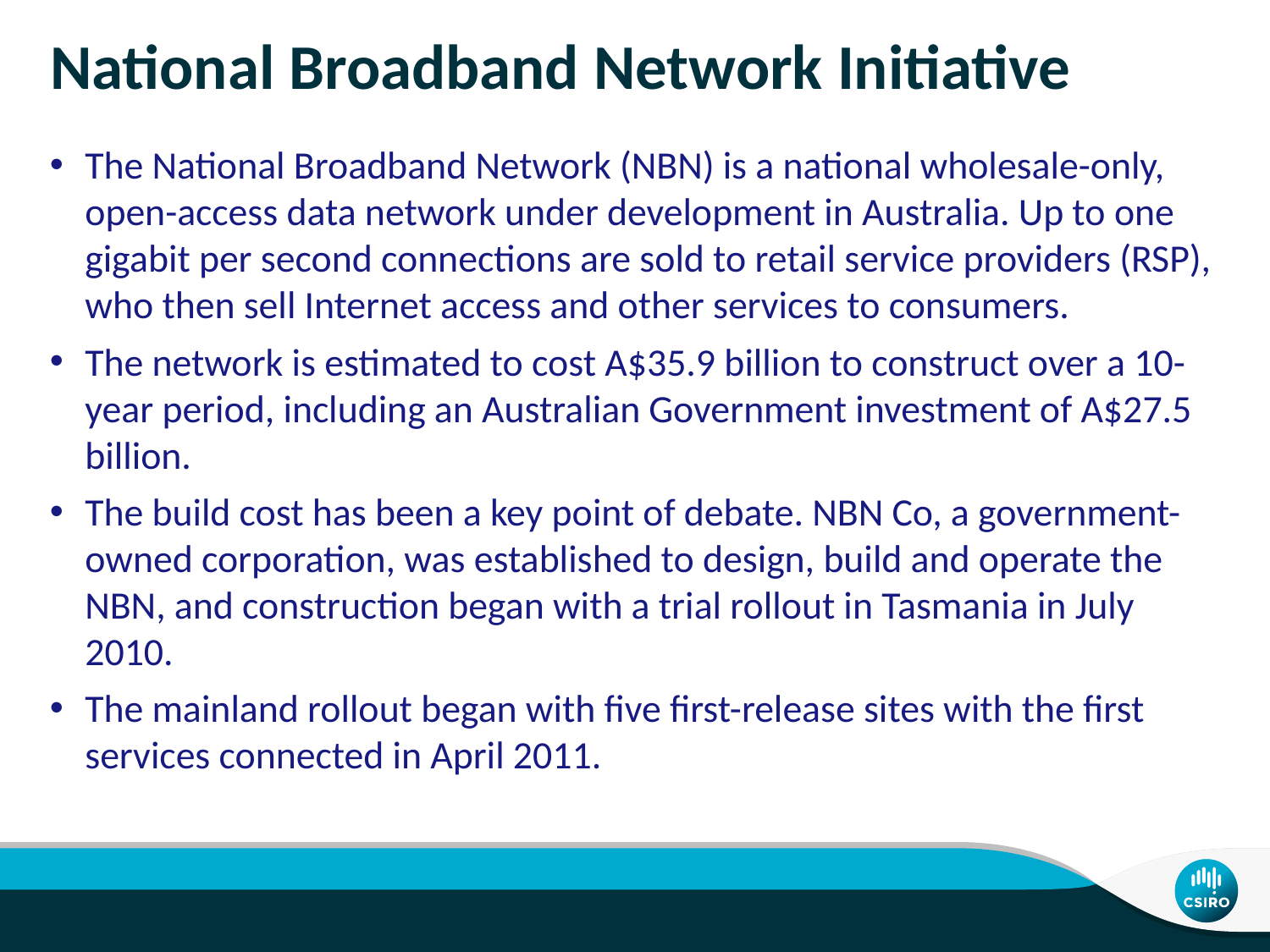

National Broadband Network Initiative
The National Broadband Network (NBN) is a national wholesale-only, open-access data network under development in Australia. Up to one gigabit per second connections are sold to retail service providers (RSP), who then sell Internet access and other services to consumers.
The network is estimated to cost A$35.9 billion to construct over a 10-year period, including an Australian Government investment of A$27.5 billion.
The build cost has been a key point of debate. NBN Co, a government-owned corporation, was established to design, build and operate the NBN, and construction began with a trial rollout in Tasmania in July 2010.
The mainland rollout began with five first-release sites with the first services connected in April 2011.